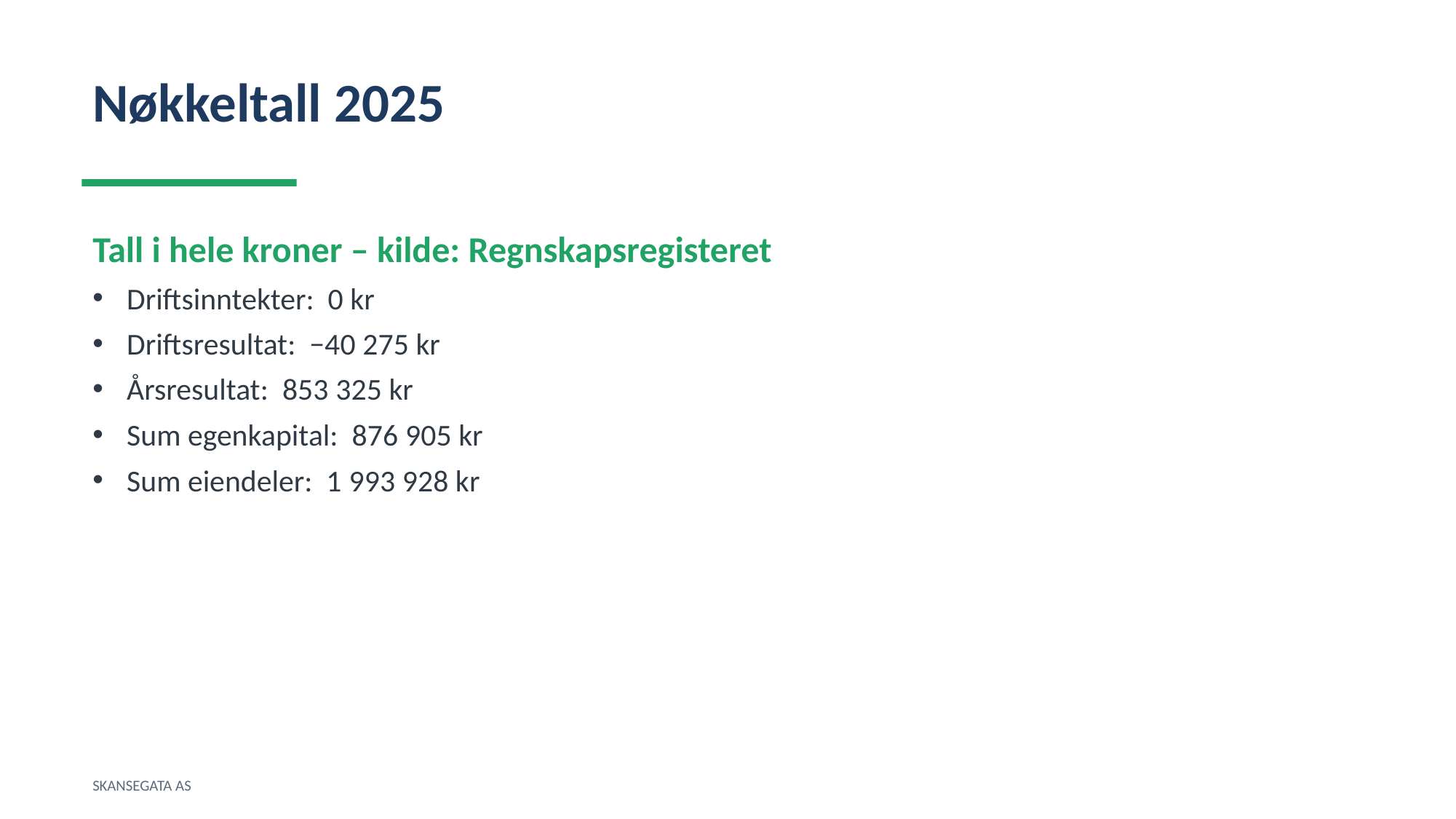

Nøkkeltall 2025

Tall i hele kroner – kilde: Regnskapsregisteret
Driftsinntekter:  0 kr
Driftsresultat:  −40 275 kr
Årsresultat:  853 325 kr
Sum egenkapital:  876 905 kr
Sum eiendeler:  1 993 928 kr
SKANSEGATA AS